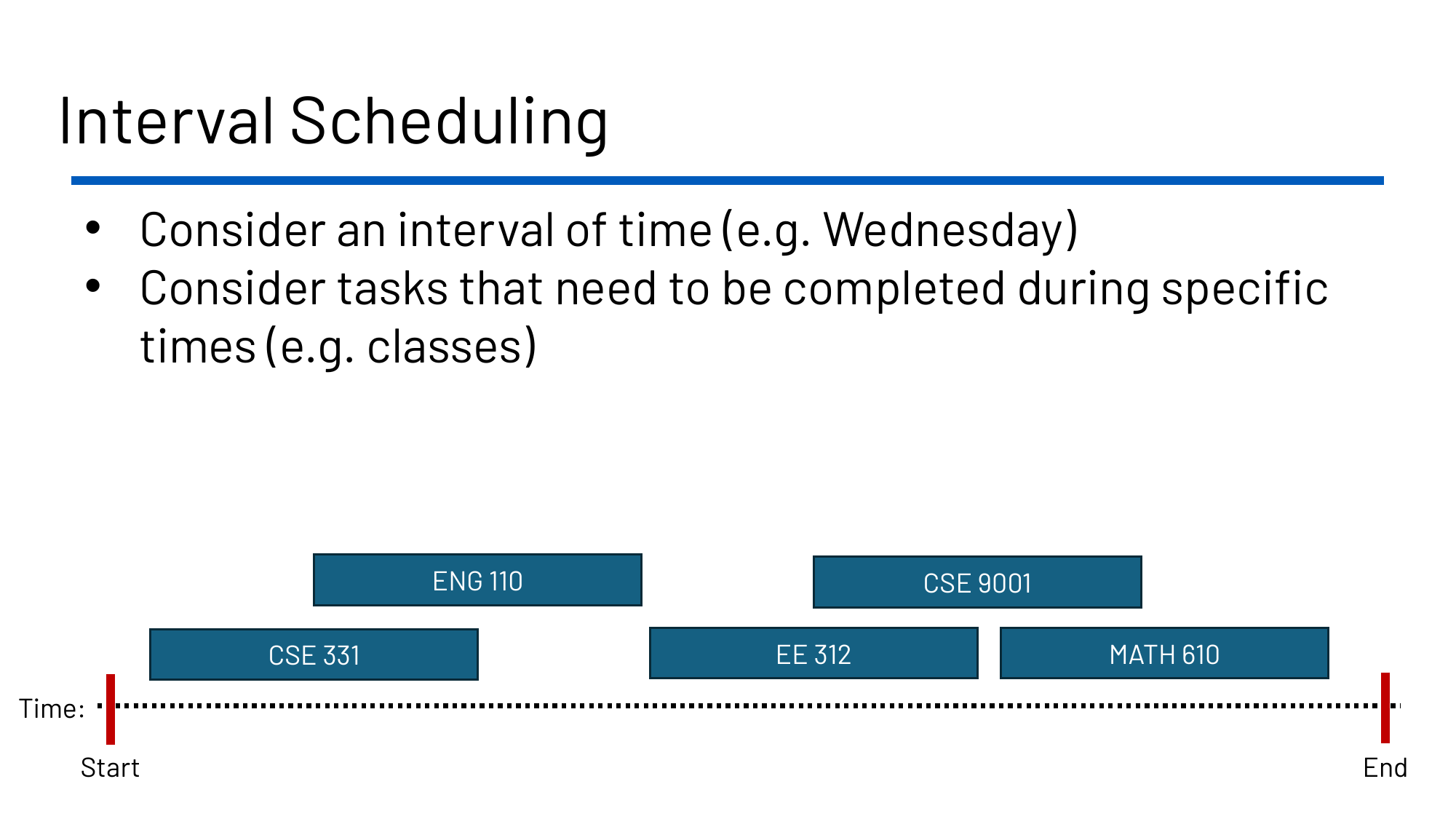

# Interval Scheduling
Consider an interval of time (e.g. Wednesday)
Consider tasks that need to be completed during specific times (e.g. classes)

ENG 110
CSE 9001
MATH 610
EE 312
CSE 331
Time:
Start
End